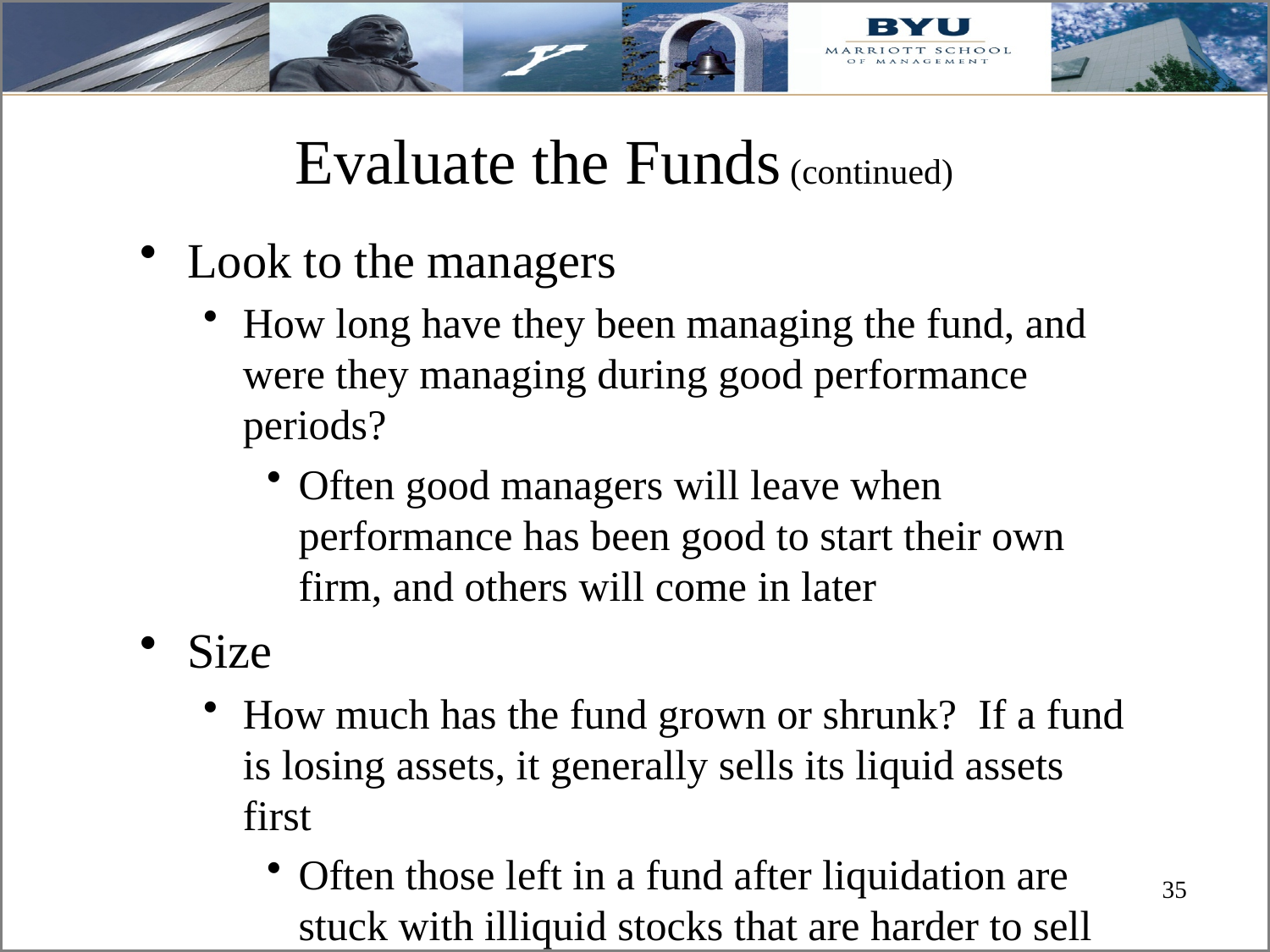

# Evaluate the Funds (continued)
Look to the managers
How long have they been managing the fund, and were they managing during good performance periods?
Often good managers will leave when performance has been good to start their own firm, and others will come in later
Size
How much has the fund grown or shrunk?  If a fund is losing assets, it generally sells its liquid assets first
Often those left in a fund after liquidation are stuck with illiquid stocks that are harder to sell